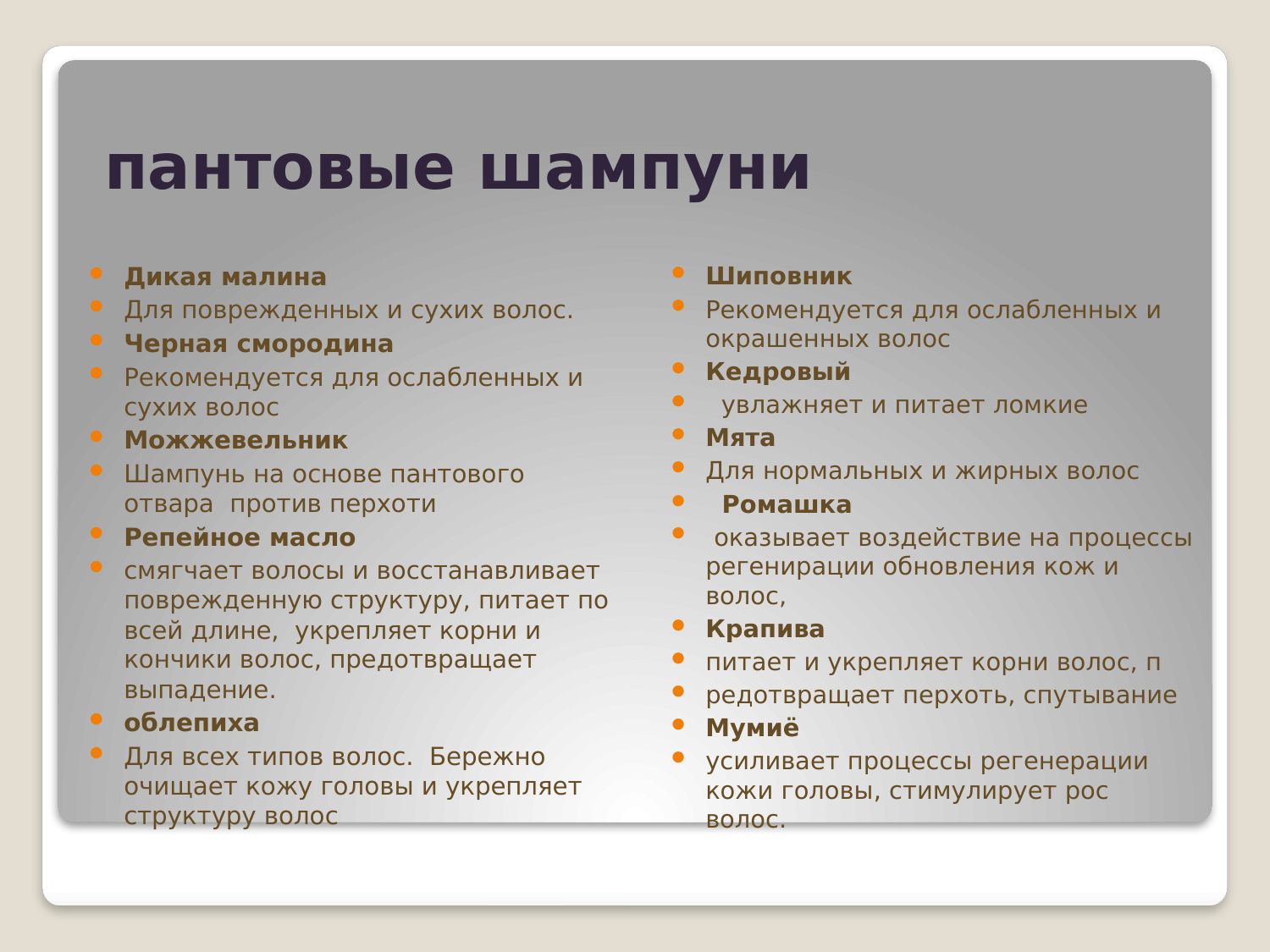

# пантовые шампуни
Дикая малина
Для поврежденных и сухих волос.
Черная смородина
Рекомендуется для ослабленных и сухих волос
Можжевельник
Шампунь на основе пантового отвара  против перхоти
Репейное масло
смягчает волосы и восстанавливает поврежденную структуру, питает по всей длине,  укрепляет корни и кончики волос, предотвращает выпадение.
облепиха
Для всех типов волос.  Бережно очищает кожу головы и укрепляет структуру волос

Шиповник
Рекомендуется для ослабленных и окрашенных волос
Кедровый
  увлажняет и питает ломкие
Мята
Для нормальных и жирных волос
  Ромашка
 оказывает воздействие на процессы регенирации обновления кож и волос,
Крапива
питает и укрепляет корни волос, п
редотвращает перхоть, спутывание
Мумиё
усиливает процессы регенерации кожи головы, стимулирует рос волос.